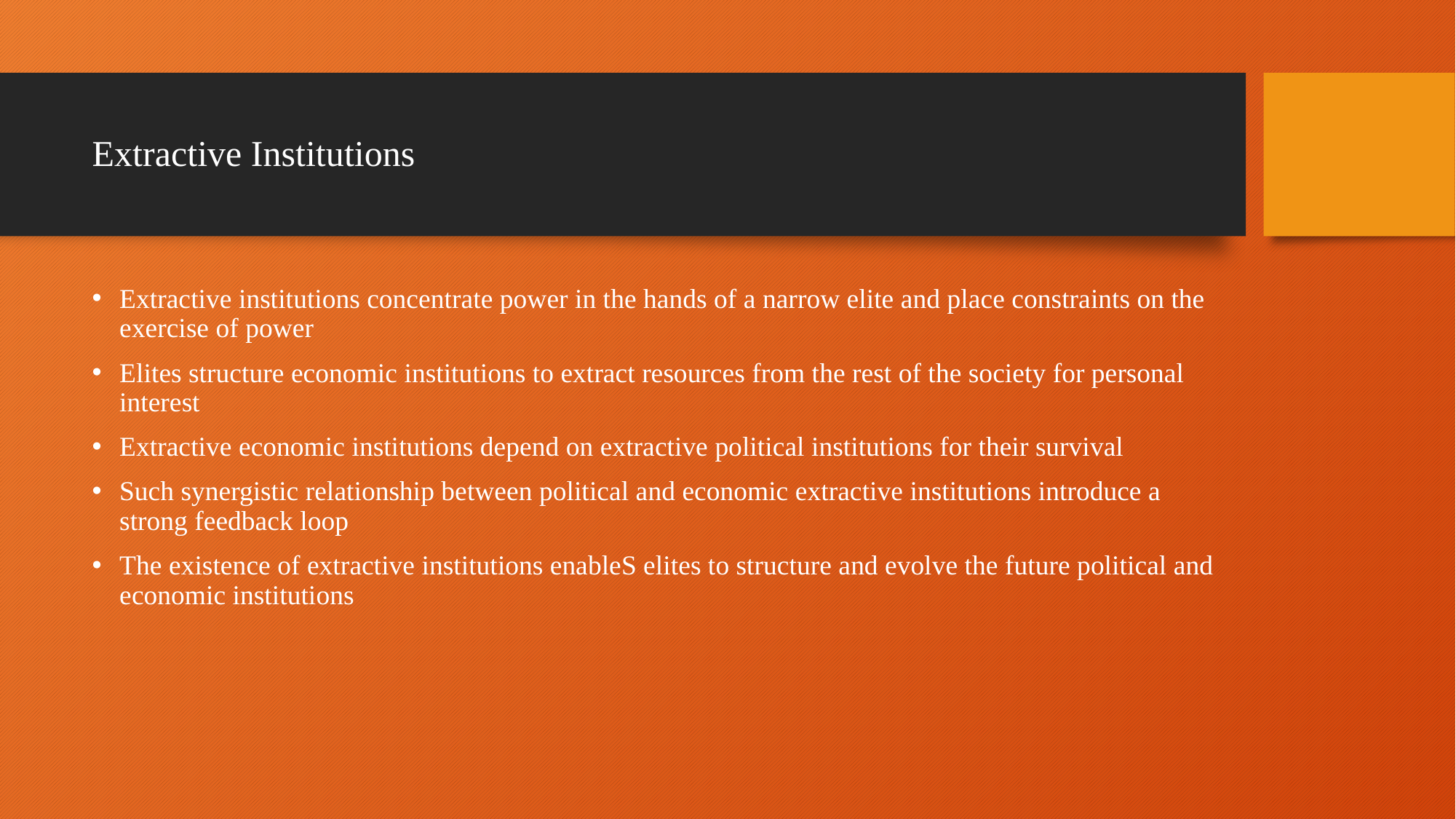

# Extractive Institutions
Extractive institutions concentrate power in the hands of a narrow elite and place constraints on the exercise of power
Elites structure economic institutions to extract resources from the rest of the society for personal interest
Extractive economic institutions depend on extractive political institutions for their survival
Such synergistic relationship between political and economic extractive institutions introduce a strong feedback loop
The existence of extractive institutions enableS elites to structure and evolve the future political and economic institutions